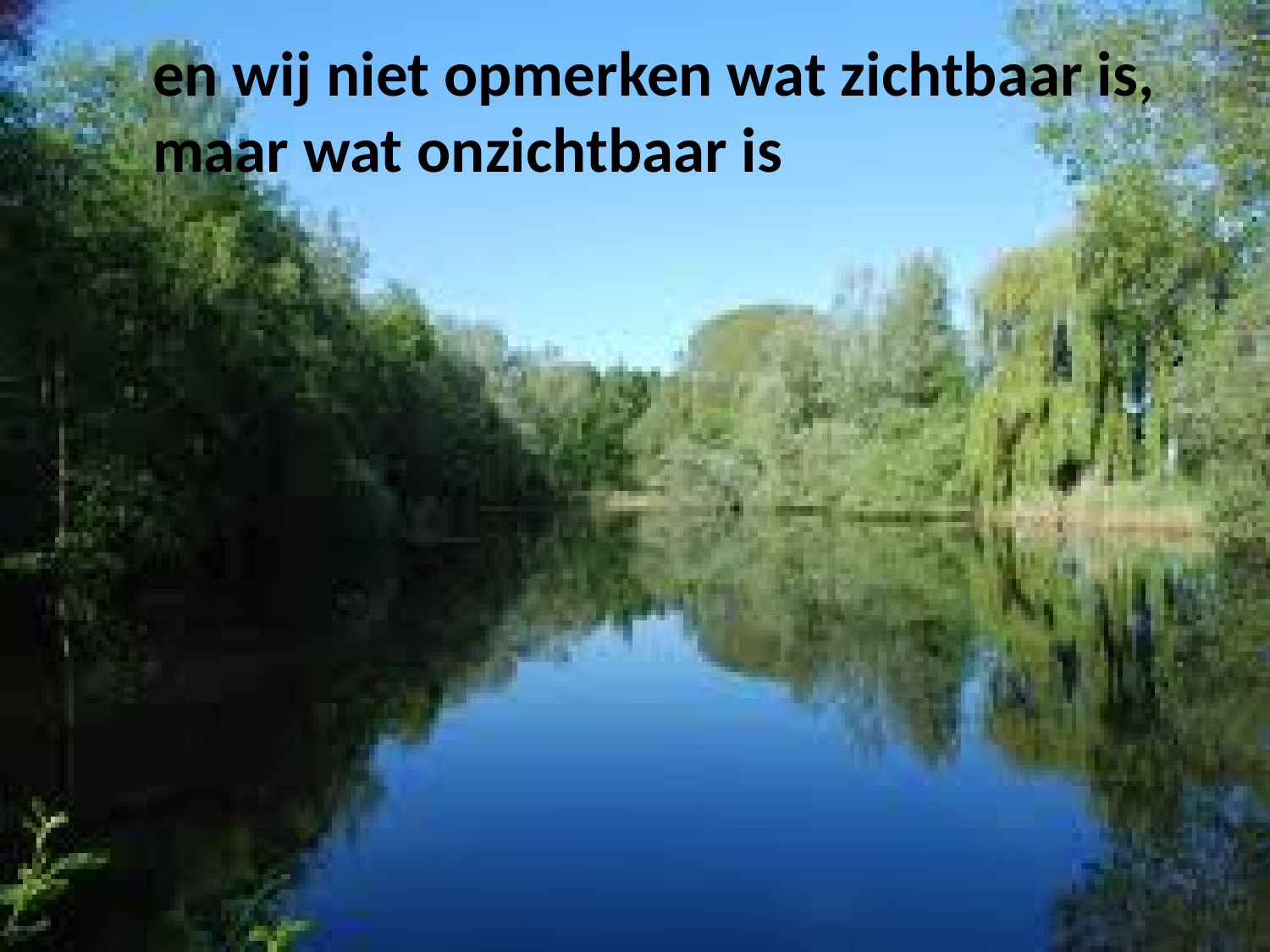

en wij niet opmerken wat zichtbaar is, maar wat onzichtbaar is